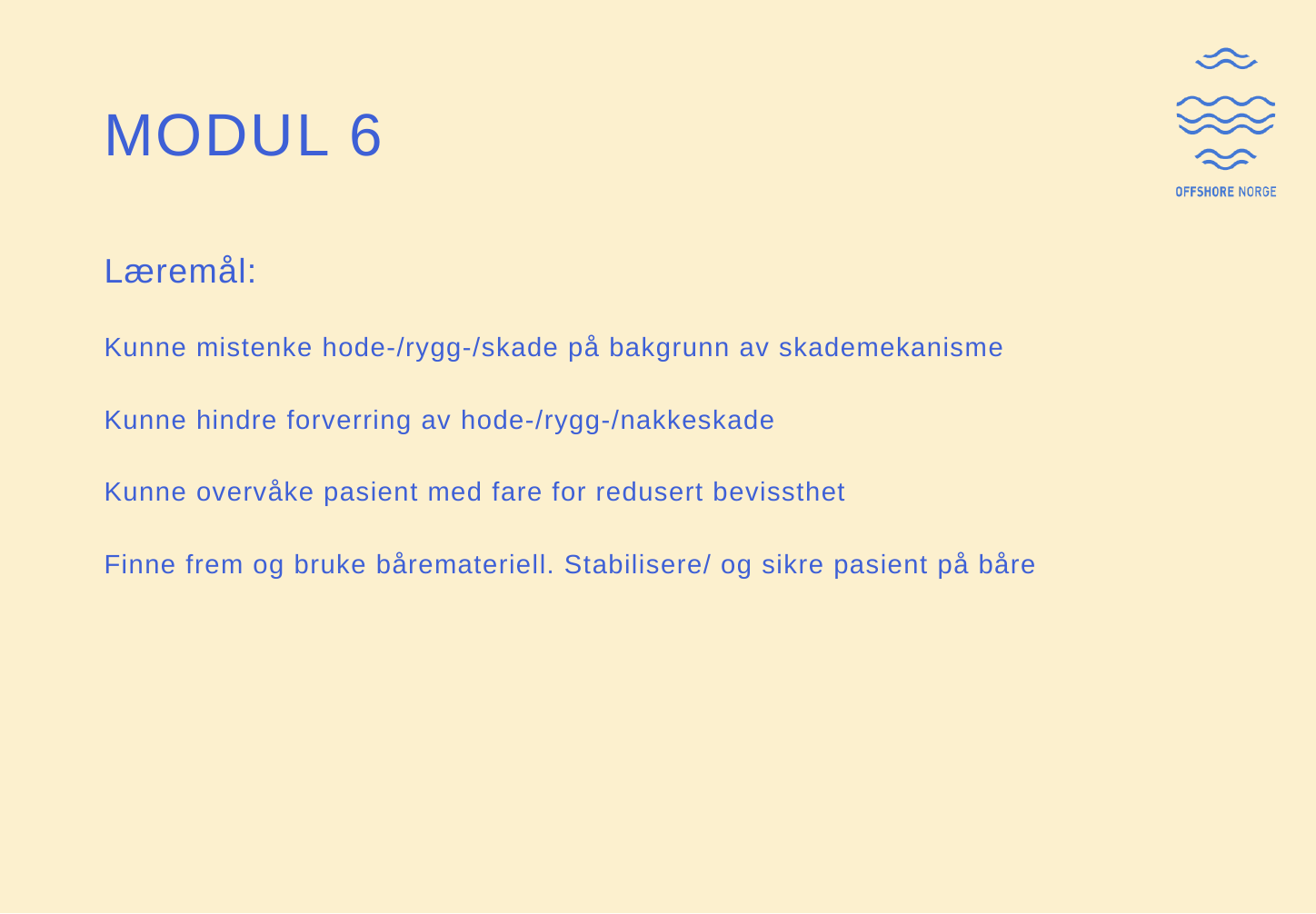

# Modul 6
Læremål:
Kunne mistenke hode-/rygg-/skade på bakgrunn av skademekanisme
Kunne hindre forverring av hode-/rygg-/nakkeskade
Kunne overvåke pasient med fare for redusert bevissthet
Finne frem og bruke båremateriell. Stabilisere/ og sikre pasient på båre